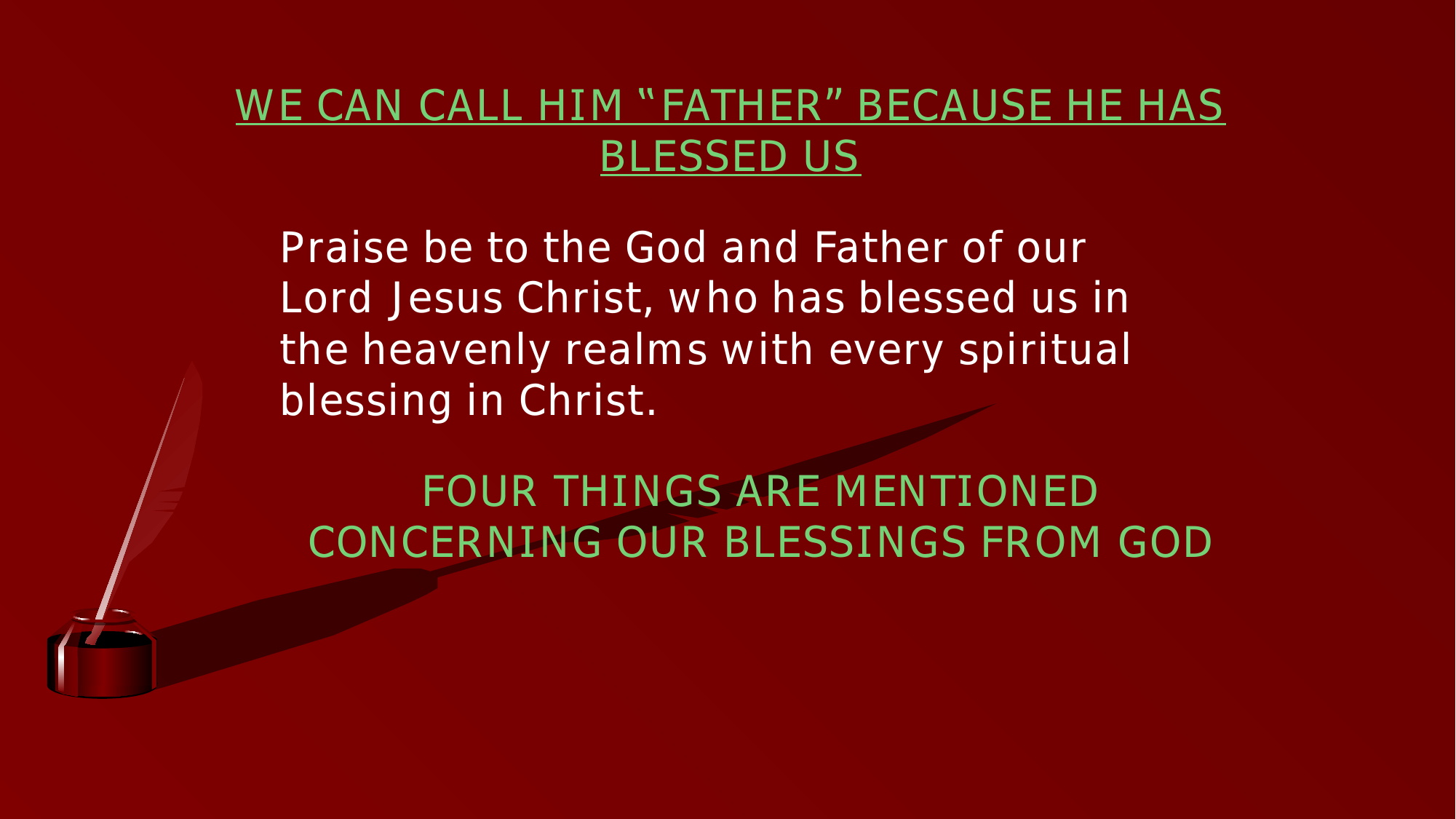

WE CAN CALL HIM “FATHER” BECAUSE HE HAS BLESSED US
Praise be to the God and Father of our Lord Jesus Christ, who has blessed us in the heavenly realms with every spiritual blessing in Christ.
FOUR THINGS ARE MENTIONED CONCERNING OUR BLESSINGS FROM GOD